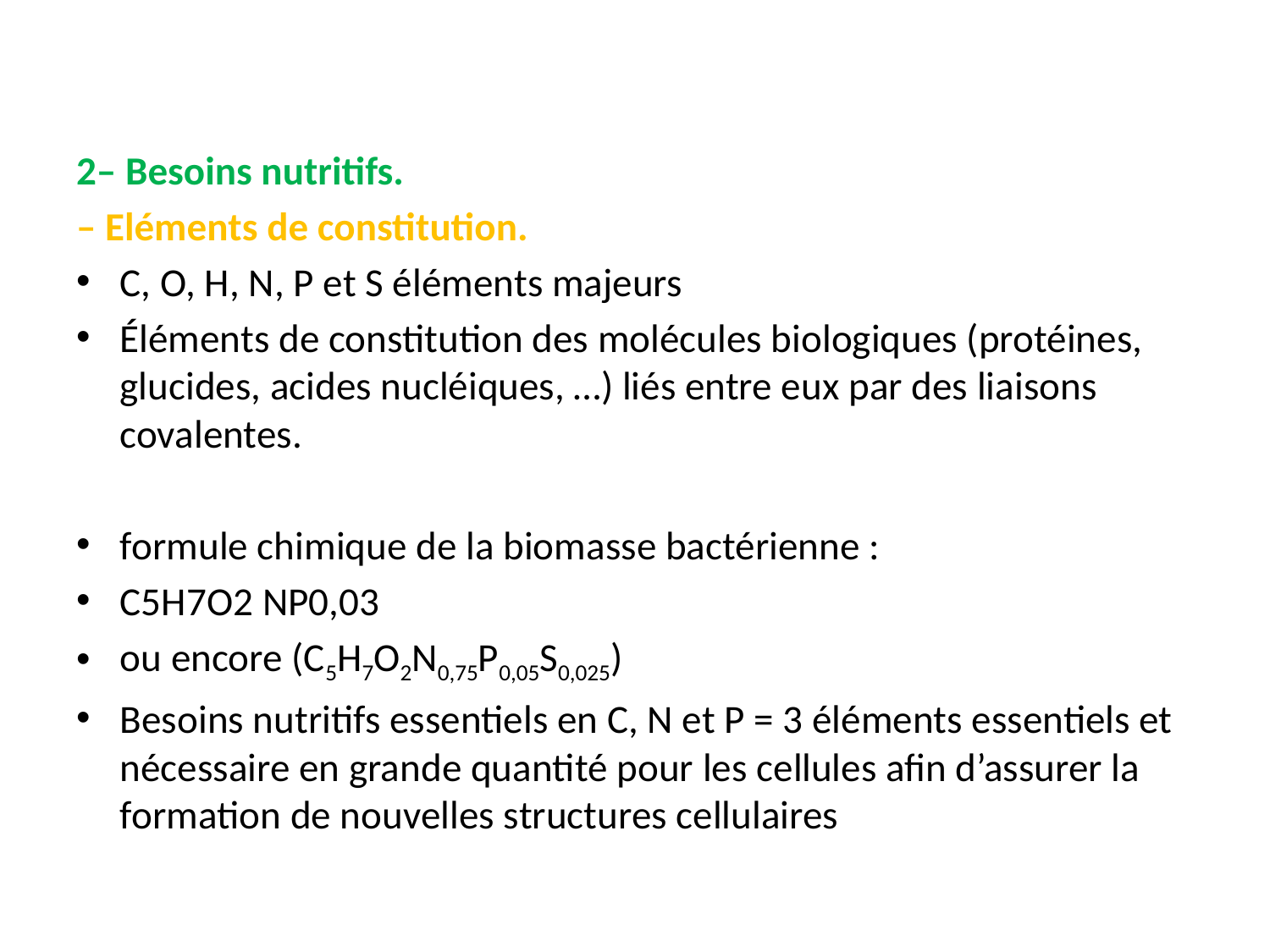

2– Besoins nutritifs.
– Eléments de constitution.
C, O, H, N, P et S éléments majeurs
Éléments de constitution des molécules biologiques (protéines,	glucides, acides nucléiques, …) liés entre eux par des liaisons covalentes.

formule chimique de la biomasse bactérienne :
C5H7O2 NP0,03
ou encore (C5H7O2N0,75P0,05S0,025)
Besoins nutritifs essentiels en C, N et P = 3 éléments essentiels et nécessaire en grande quantité pour les cellules afin d’assurer la formation de nouvelles structures cellulaires